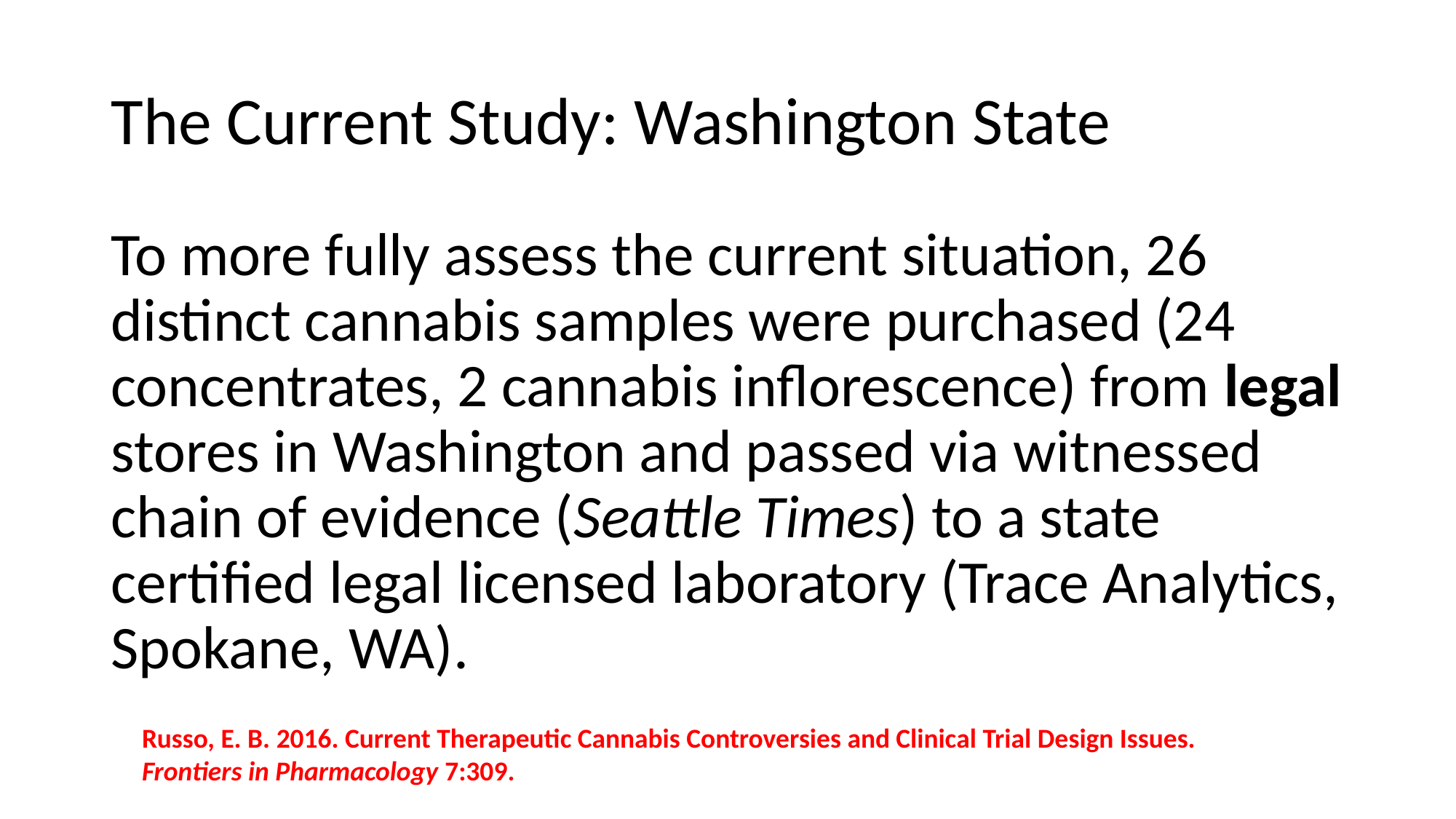

# The Current Study: Washington State
To more fully assess the current situation, 26 distinct cannabis samples were purchased (24 concentrates, 2 cannabis inflorescence) from legal stores in Washington and passed via witnessed chain of evidence (Seattle Times) to a state certified legal licensed laboratory (Trace Analytics, Spokane, WA).

Russo, E. B. 2016. Current Therapeutic Cannabis Controversies and Clinical Trial Design Issues.
Frontiers in Pharmacology 7:309.